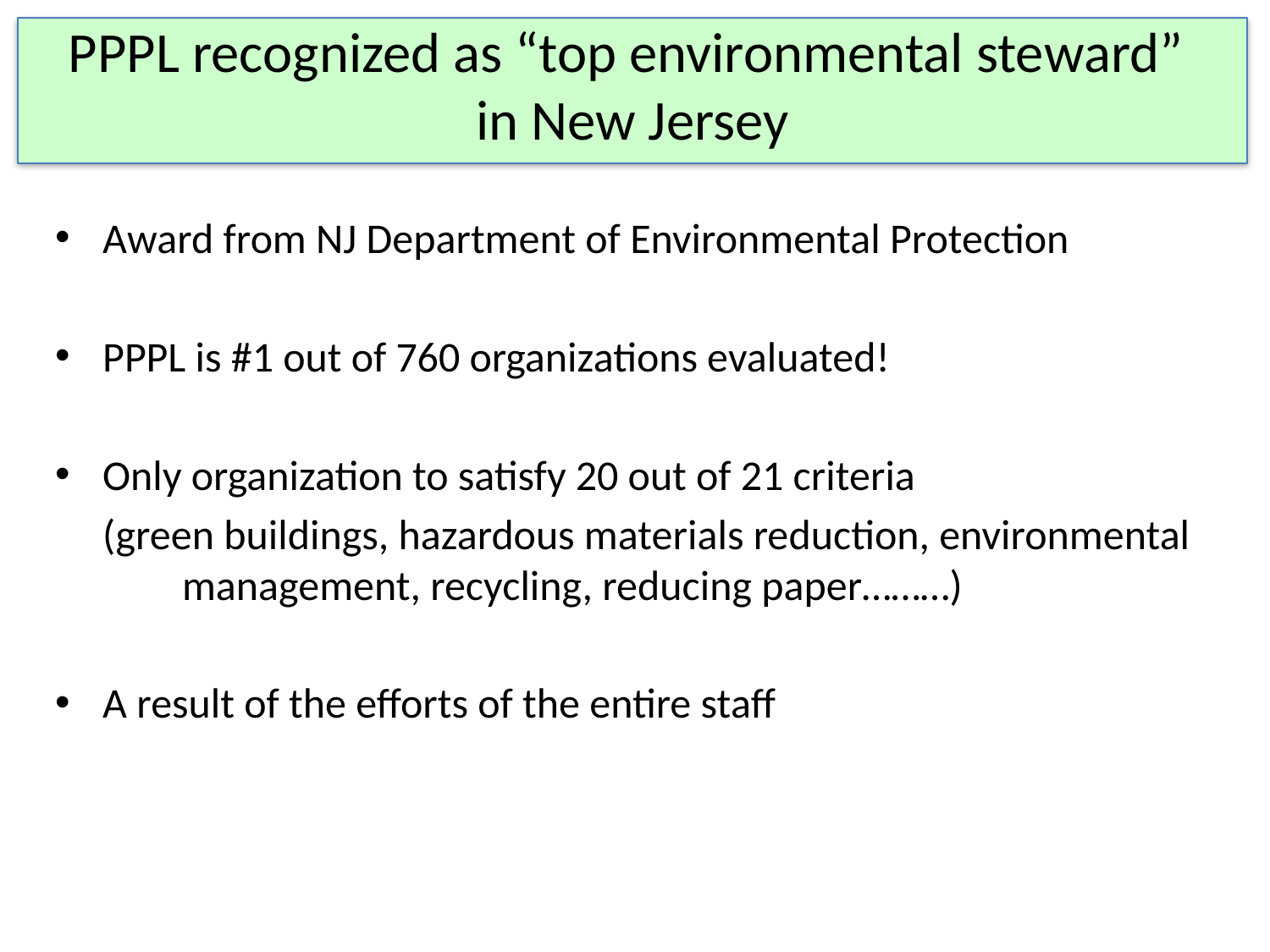

# PPPL recognized as “top environmental steward” in New Jersey

Award from NJ Department of Environmental Protection

PPPL is #1 out of 760 organizations evaluated!

Only organization to satisfy 20 out of 21 criteria
     (green buildings, hazardous materials reduction, environmental 	management, recycling, reducing paper………)

A result of the efforts of the entire staff